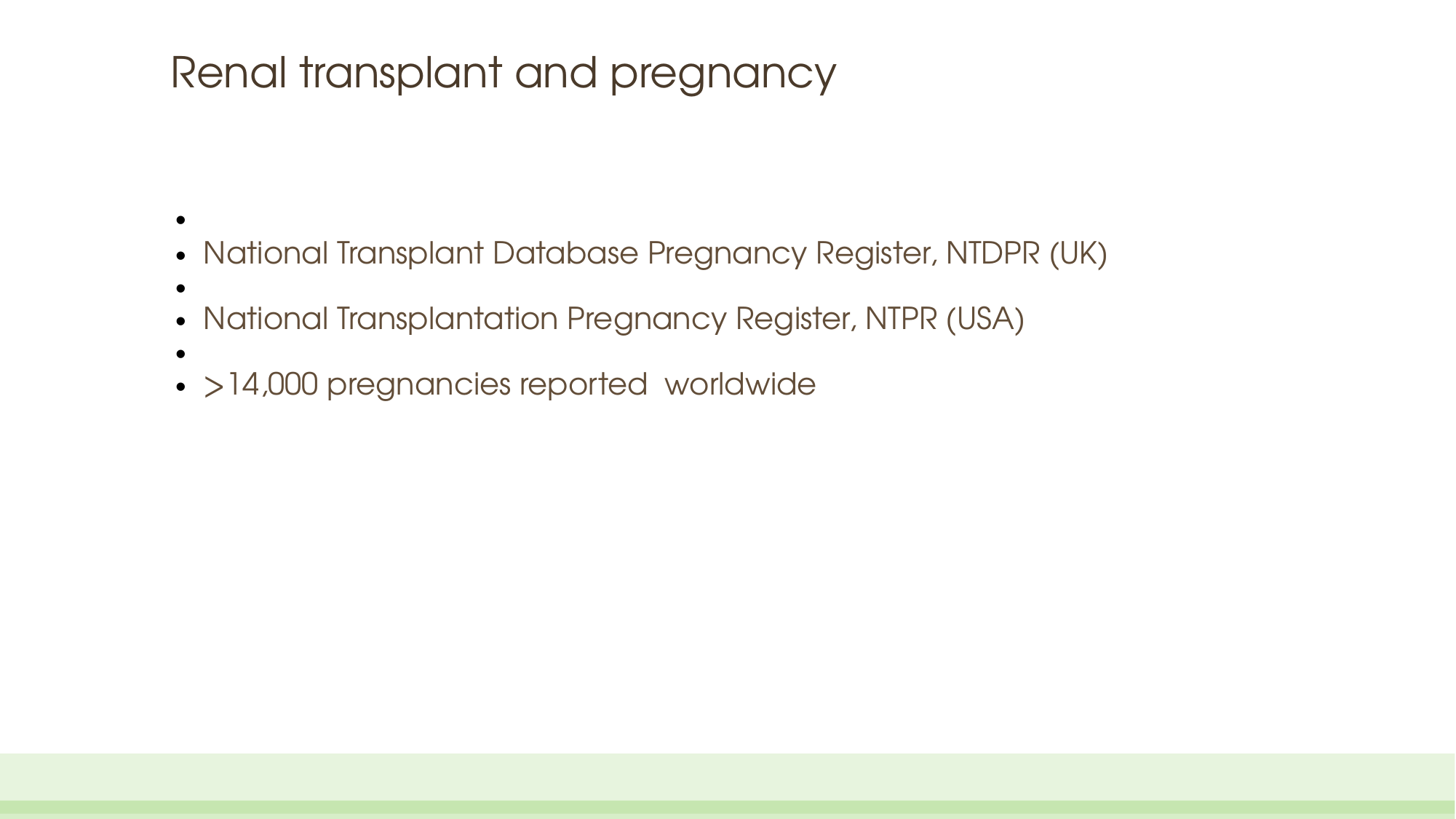

Renal transplant and pregnancy

National Transplant Database Pregnancy Register, NTDPR (UK)

National Transplantation Pregnancy Register, NTPR (USA)

>14,000 pregnancies reported  worldwide